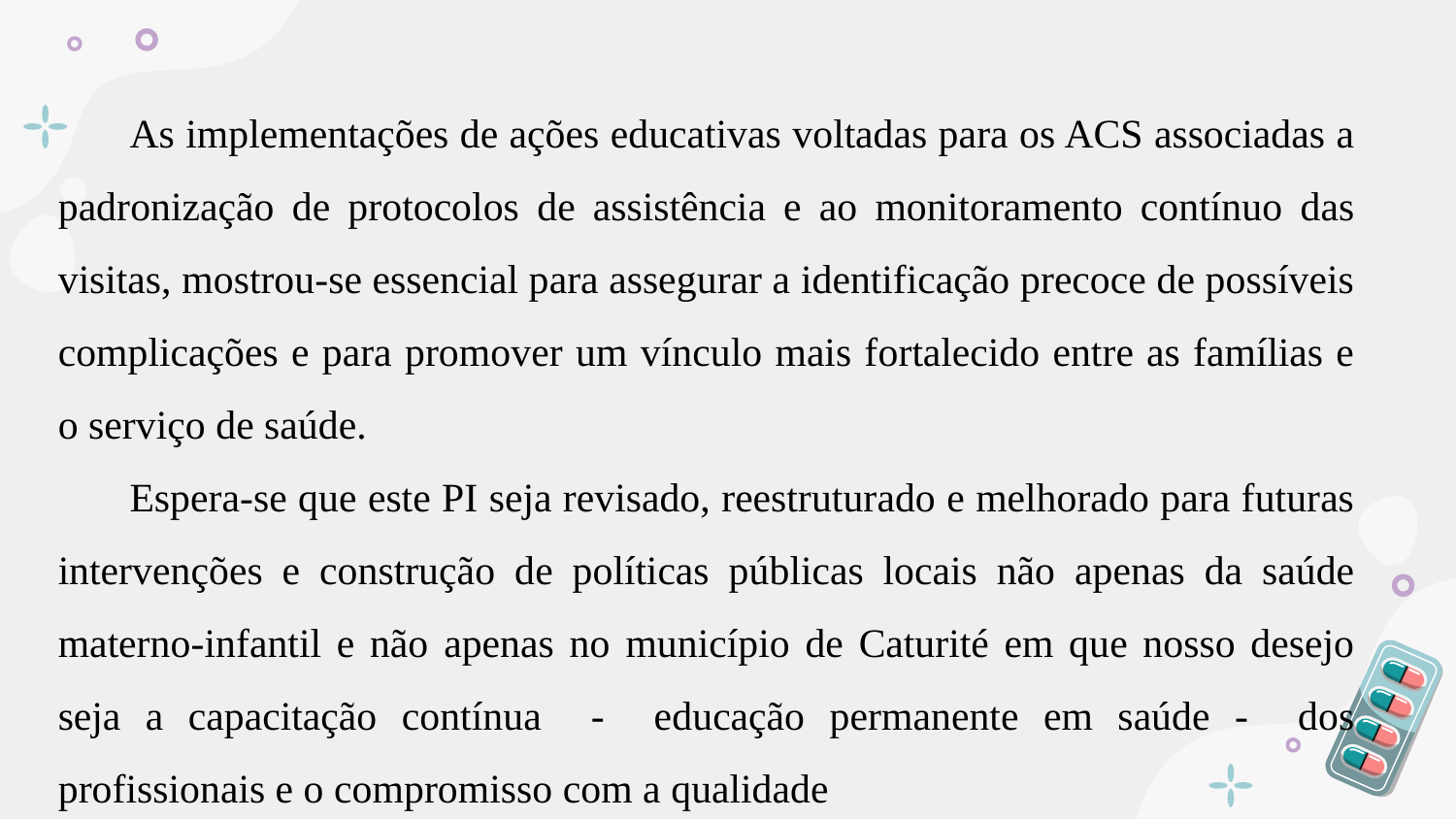

As implementações de ações educativas voltadas para os ACS associadas a padronização de protocolos de assistência e ao monitoramento contínuo das visitas, mostrou-se essencial para assegurar a identificação precoce de possíveis complicações e para promover um vínculo mais fortalecido entre as famílias e o serviço de saúde.
Espera-se que este PI seja revisado, reestruturado e melhorado para futuras intervenções e construção de políticas públicas locais não apenas da saúde materno-infantil e não apenas no município de Caturité em que nosso desejo seja a capacitação contínua  -  educação permanente em saúde -  dos profissionais e o compromisso com a qualidade